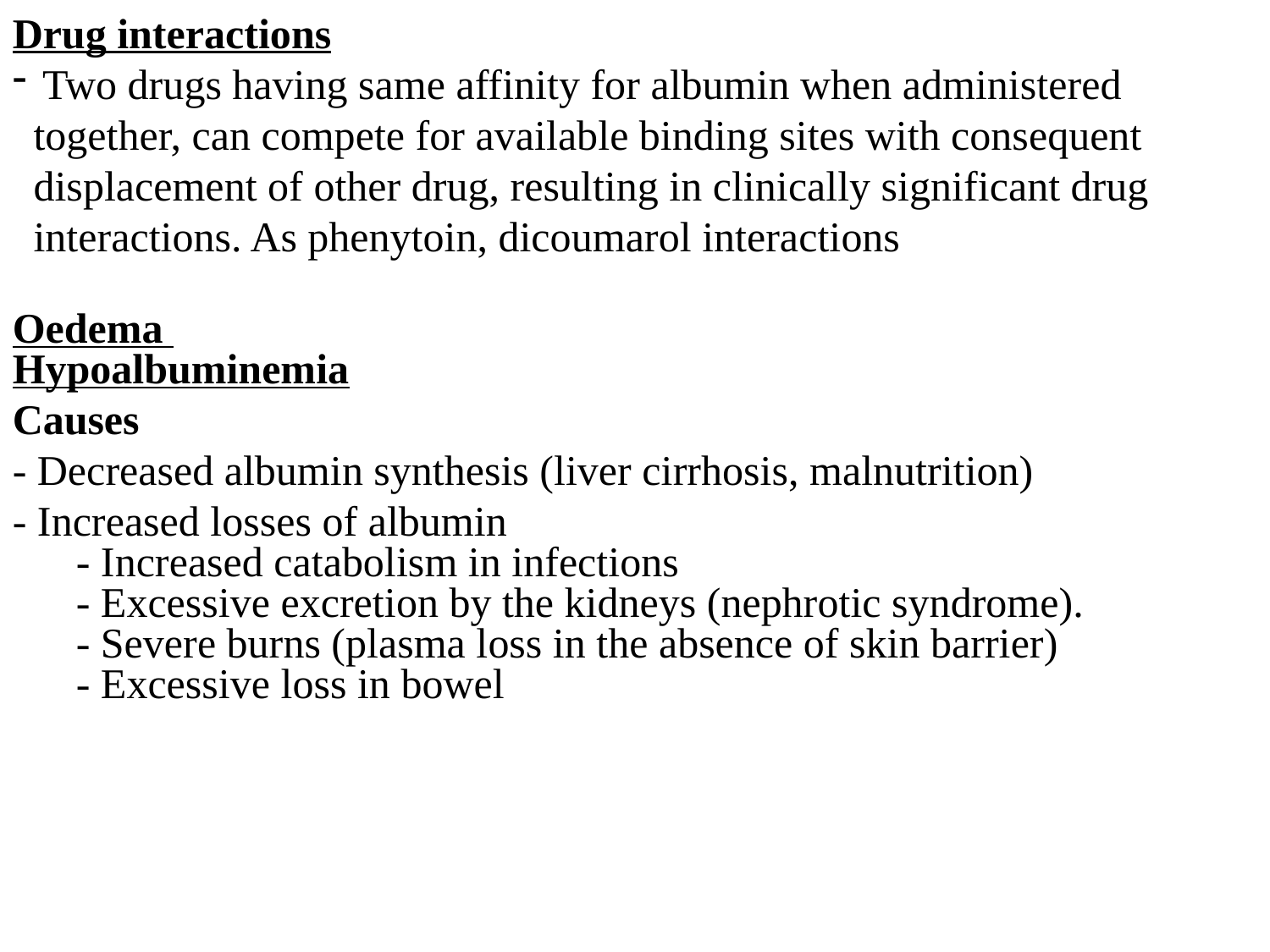

Drug interactions
Two drugs having same affinity for albumin when administered
  together, can compete for available binding sites with consequent
  displacement of other drug, resulting in clinically significant drug
  interactions. As phenytoin, dicoumarol interactions

Oedema
Hypoalbuminemia
Causes
- Decreased albumin synthesis (liver cirrhosis, malnutrition)
- Increased losses of albumin
- Increased catabolism in infections
- Excessive excretion by the kidneys (nephrotic syndrome).
- Severe burns (plasma loss in the absence of skin barrier)
- Excessive loss in bowel